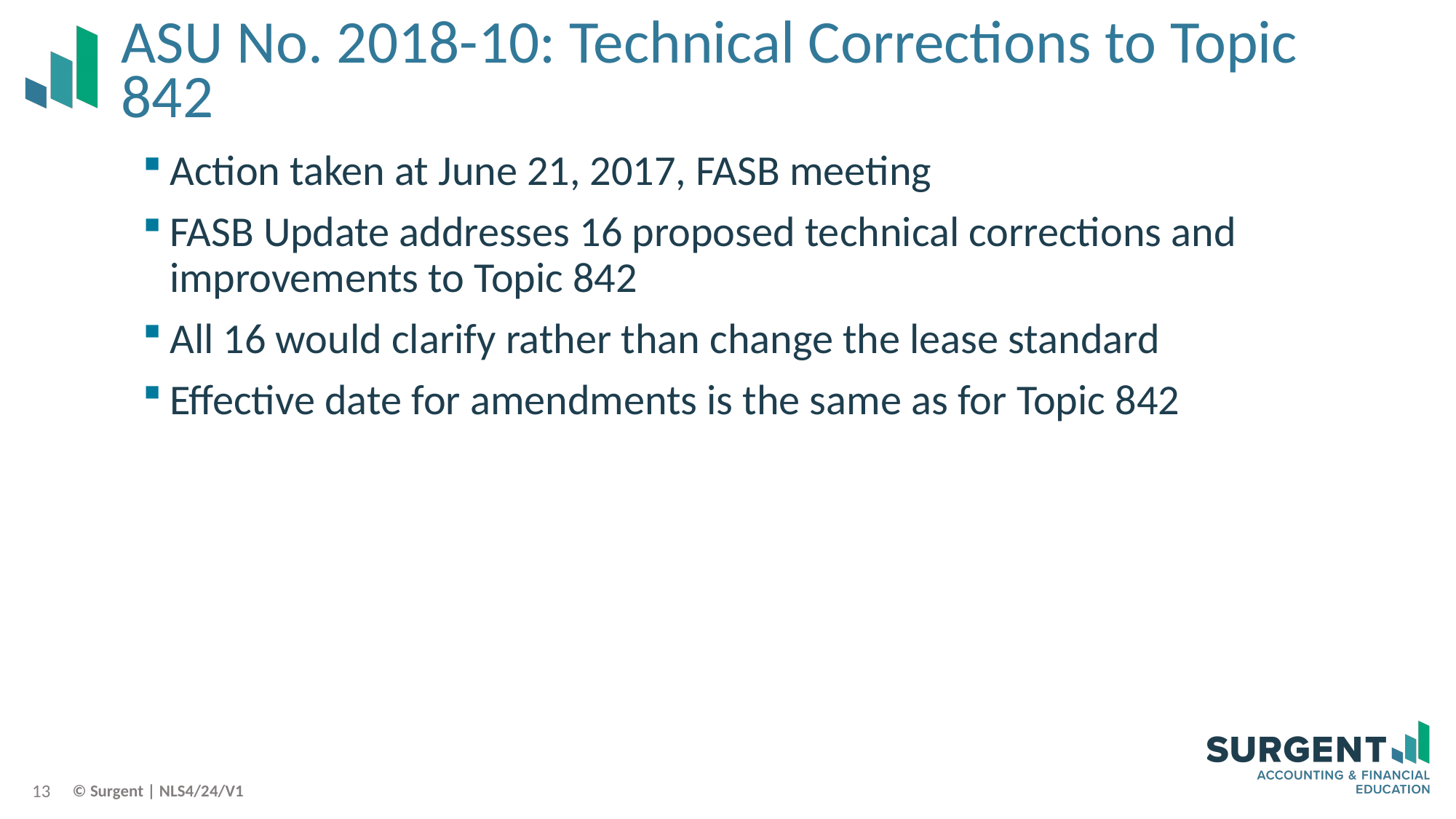

# ASU No. 2018-10: Technical Corrections to Topic 842
Action taken at June 21, 2017, FASB meeting
FASB Update addresses 16 proposed technical corrections and improvements to Topic 842
All 16 would clarify rather than change the lease standard
Effective date for amendments is the same as for Topic 842

13
© Surgent | NLS4/24/V1